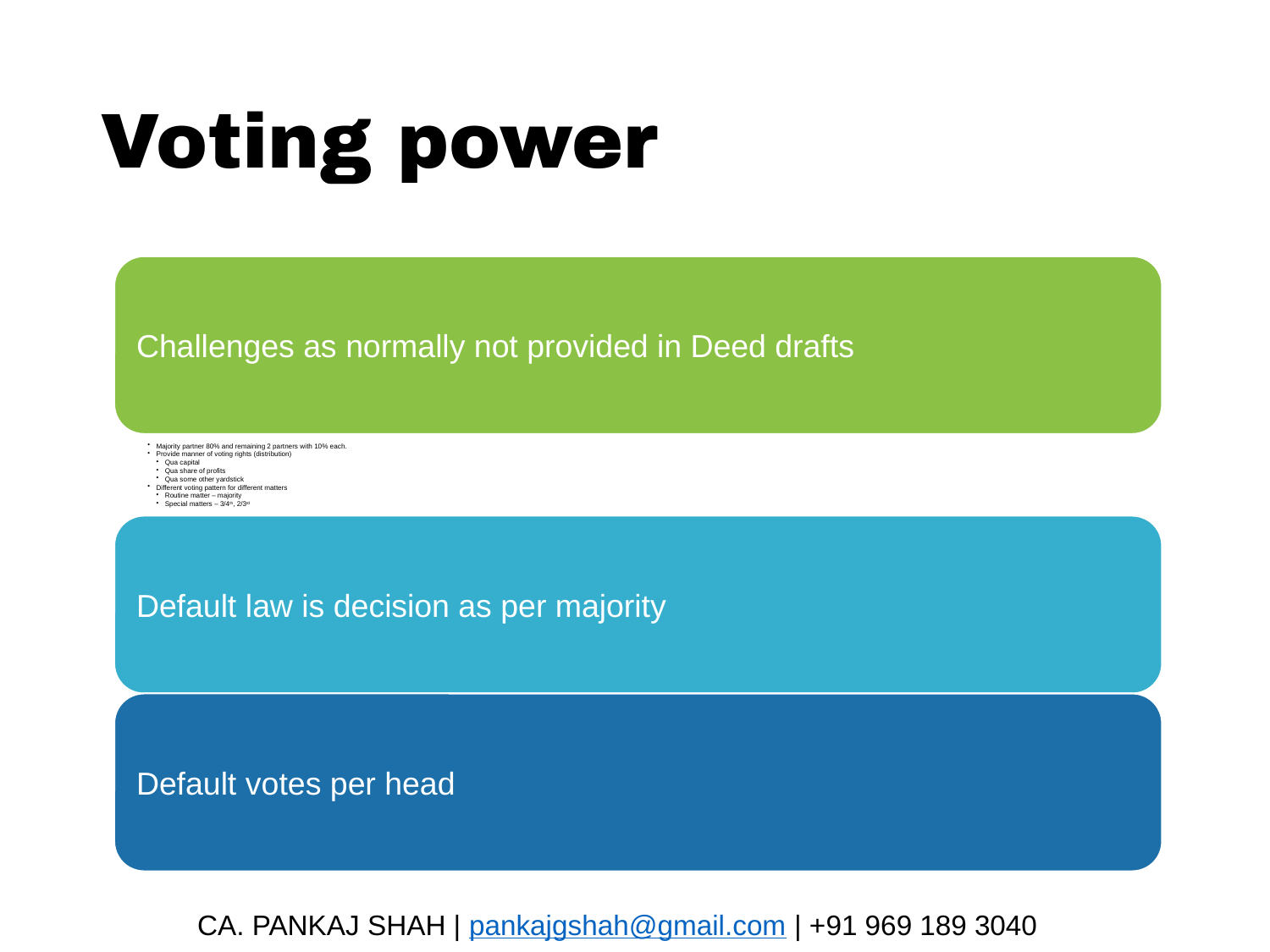

# Voting power
Challenges as normally not provided in Deed drafts
Default law is decision as per majority
Default votes per head
Majority partner 80% and remaining 2 partners with 10% each.
Provide manner of voting rights (distribution)
Qua capital
Qua share of profits
Qua some other yardstick
Different voting pattern for different matters
Routine matter – majority
Special matters – 3/4th, 2/3rd
CA. PANKAJ SHAH | pankajgshah@gmail.com | +91 969 189 3040